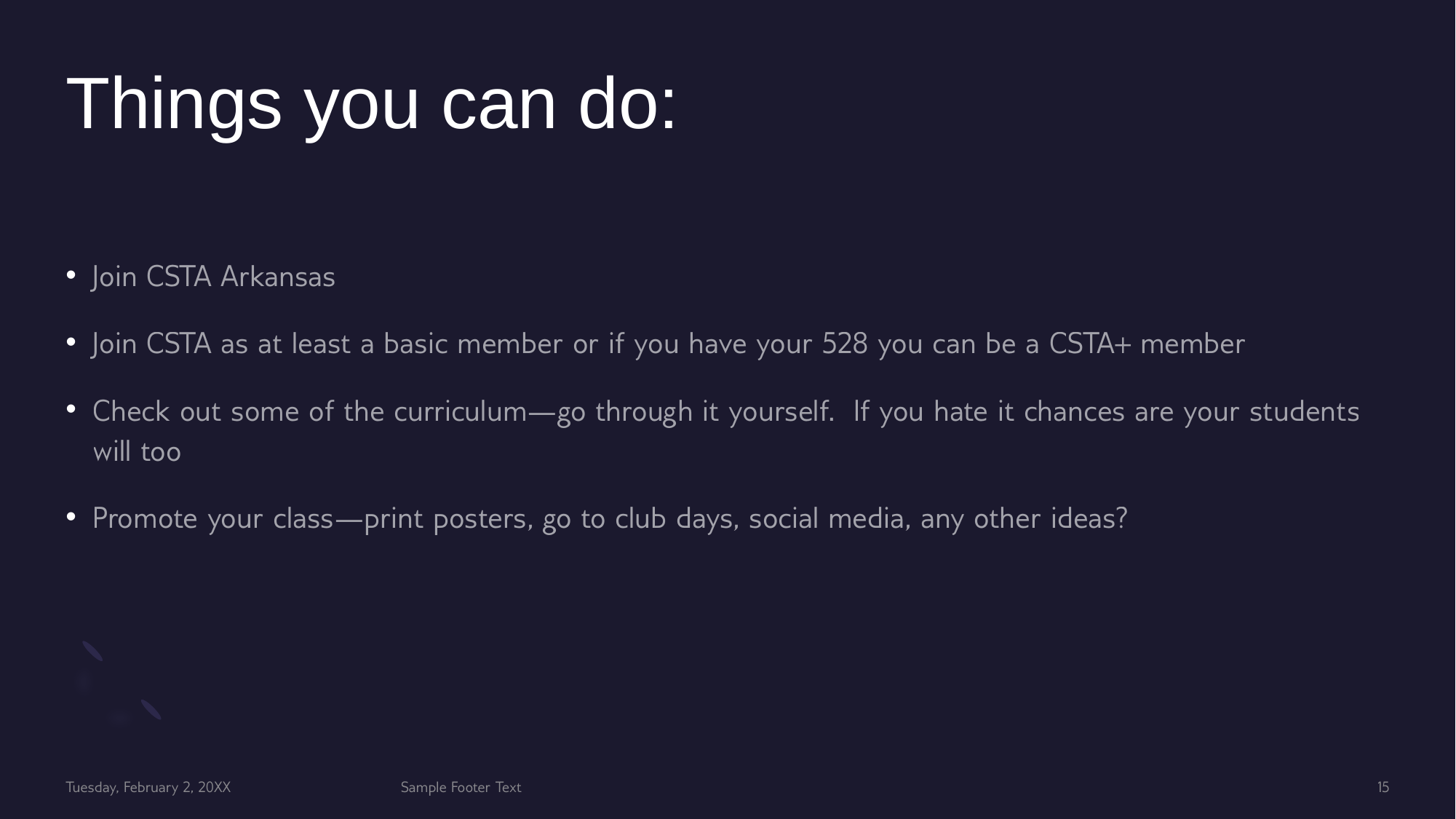

# Things you can do:
Join CSTA Arkansas
Join CSTA as at least a basic member or if you have your 528 you can be a CSTA+ member
Check out some of the curriculum—go through it yourself.  If you hate it chances are your students will too
Promote your class—print posters, go to club days, social media, any other ideas?
Tuesday, February 2, 20XX
Sample Footer Text
15